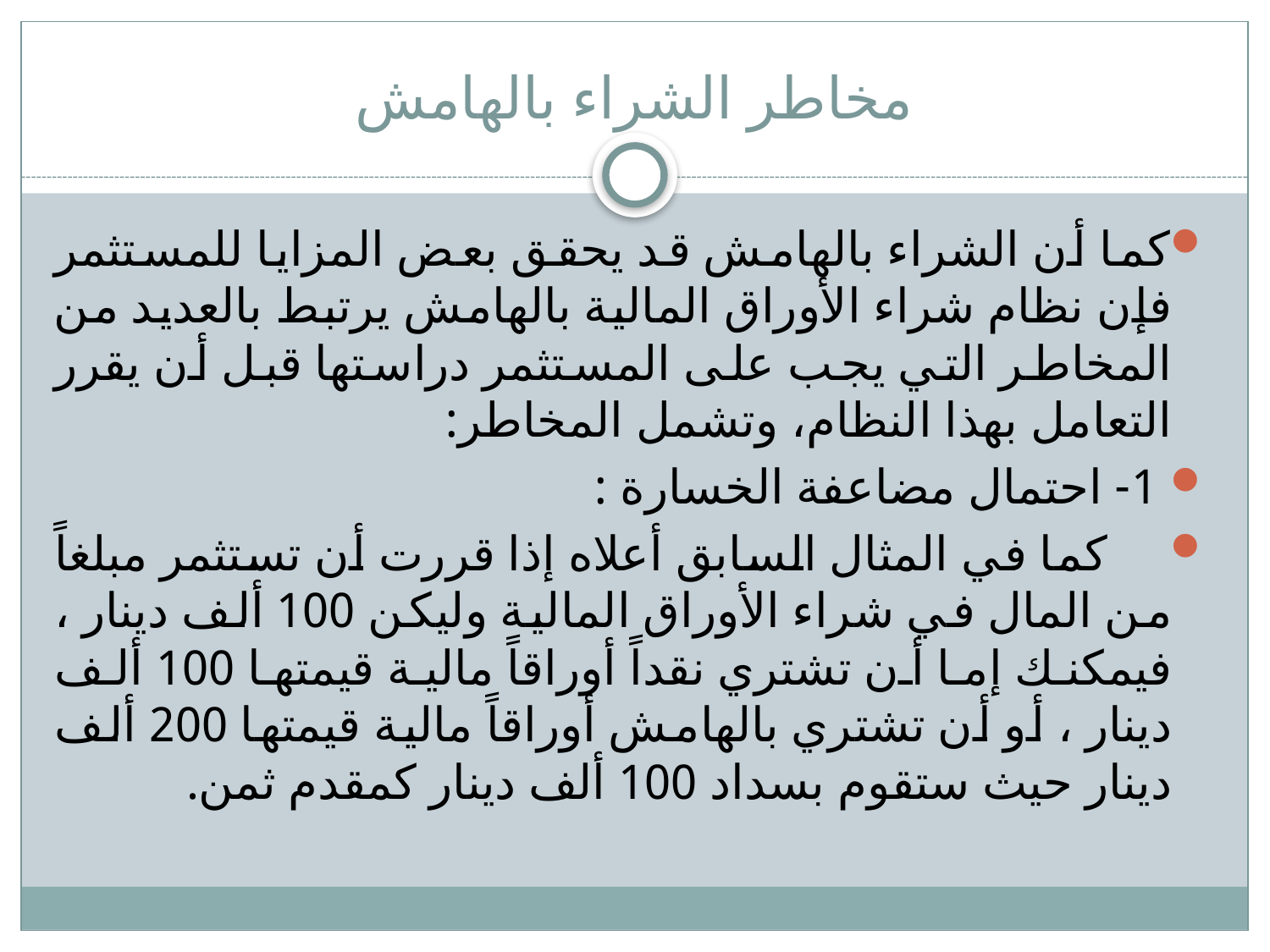

# مخاطر الشراء بالهامش
كما أن الشراء بالهامش قد يحقق بعض المزايا للمستثمر فإن نظام شراء الأوراق المالية بالهامش يرتبط بالعديد من المخاطر التي يجب على المستثمر دراستها قبل أن يقرر التعامل بهذا النظام، وتشمل المخاطر:
	 1- احتمال مضاعفة الخسارة :
     كما في المثال السابق أعلاه إذا قررت أن تستثمر مبلغاً من المال في شراء الأوراق المالية وليكن 100 ألف دينار ، فيمكنك إما أن تشتري نقداً أوراقاً مالية قيمتها 100 ألف دينار ، أو أن تشتري بالهامش أوراقاً مالية قيمتها 200 ألف دينار حيث ستقوم بسداد 100 ألف دينار كمقدم ثمن.